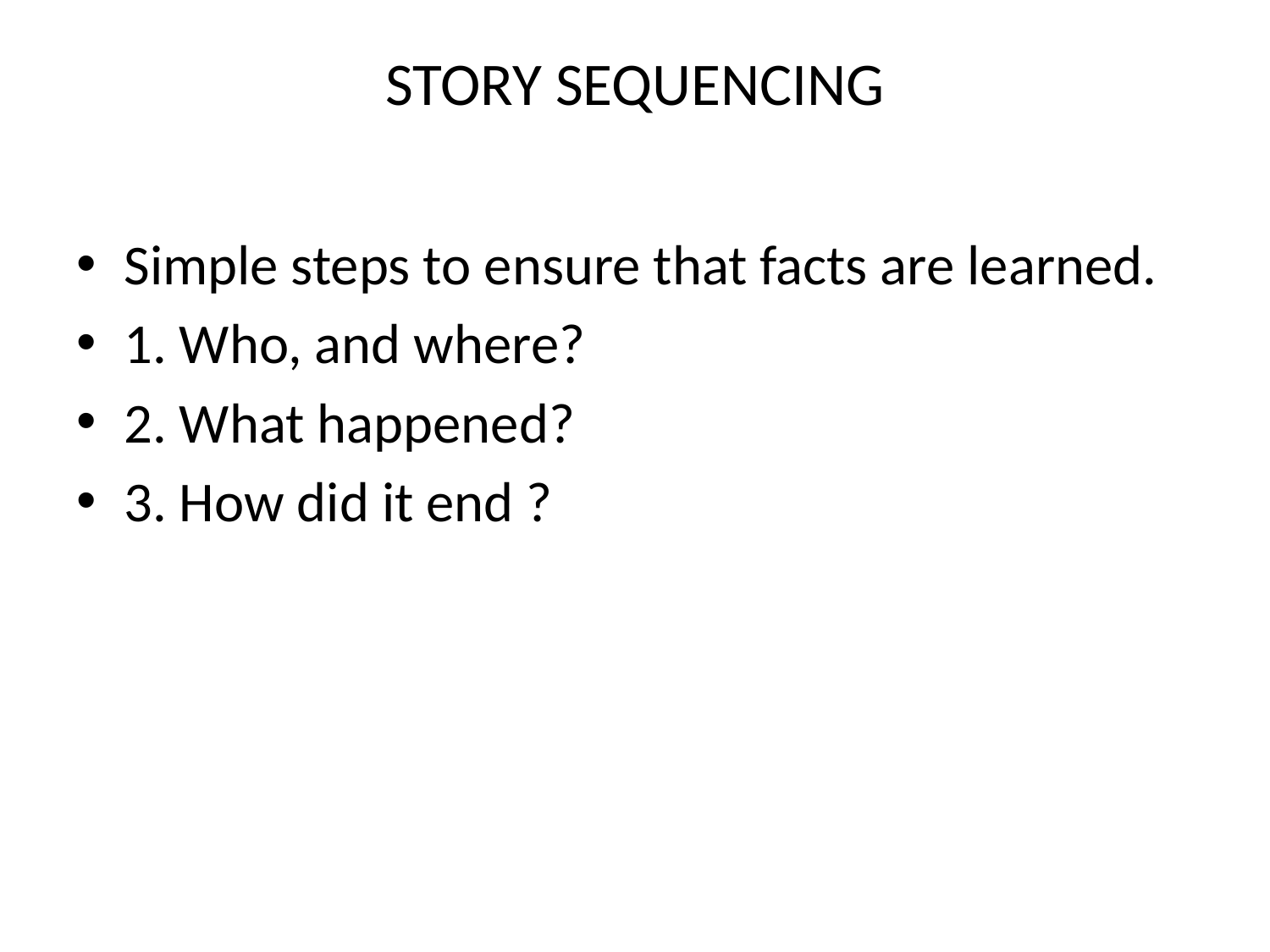

# STORY SEQUENCING
Simple steps to ensure that facts are learned.
1. Who, and where?
2. What happened?
3. How did it end ?